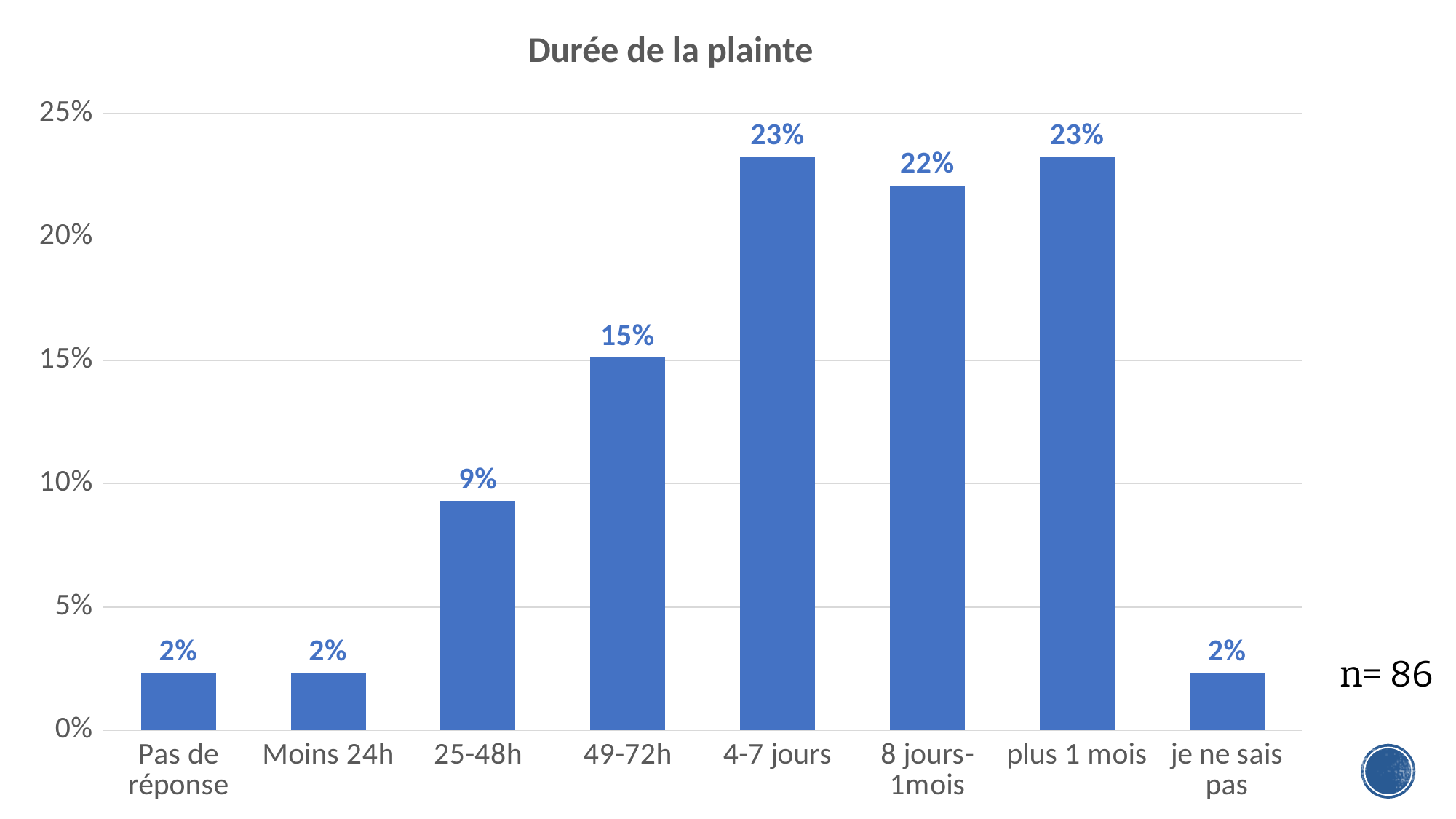

### Chart: Durée de la plainte

| Category |  |
|---|---|
| Pas de réponse | 0.0232558139534884 |
| Moins 24h | 0.0232558139534884 |
| 25-48h | 0.0930232558139535 |
| 49-72h | 0.151162790697674 |
| 4-7 jours | 0.232558139534884 |
| 8 jours- 1mois | 0.22093023255814 |
| plus 1 mois | 0.232558139534884 |
| je ne sais pas | 0.0232558139534884 |
n= 86